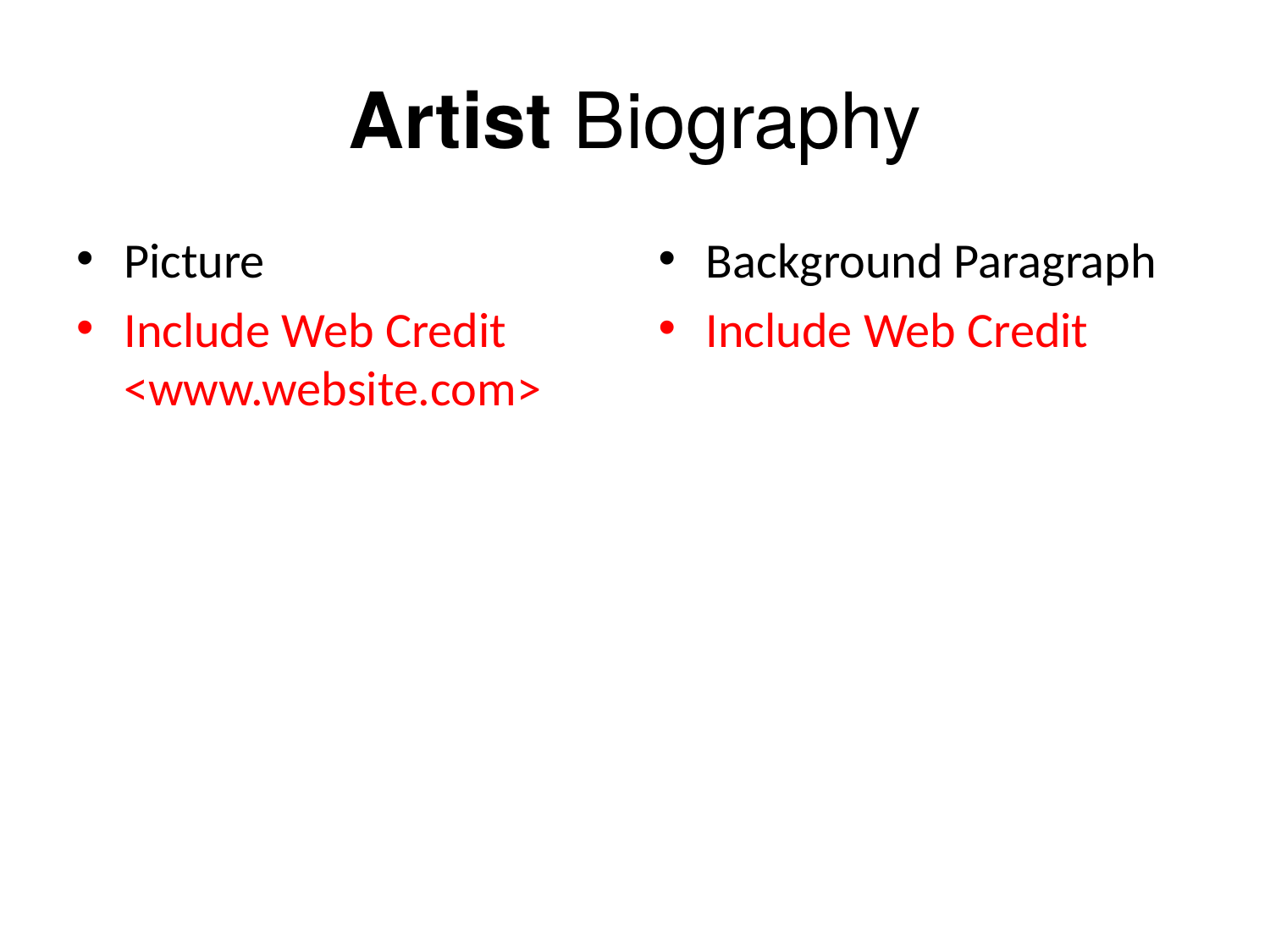

# Artist Biography
Picture
Include Web Credit <www.website.com>
Background Paragraph
Include Web Credit